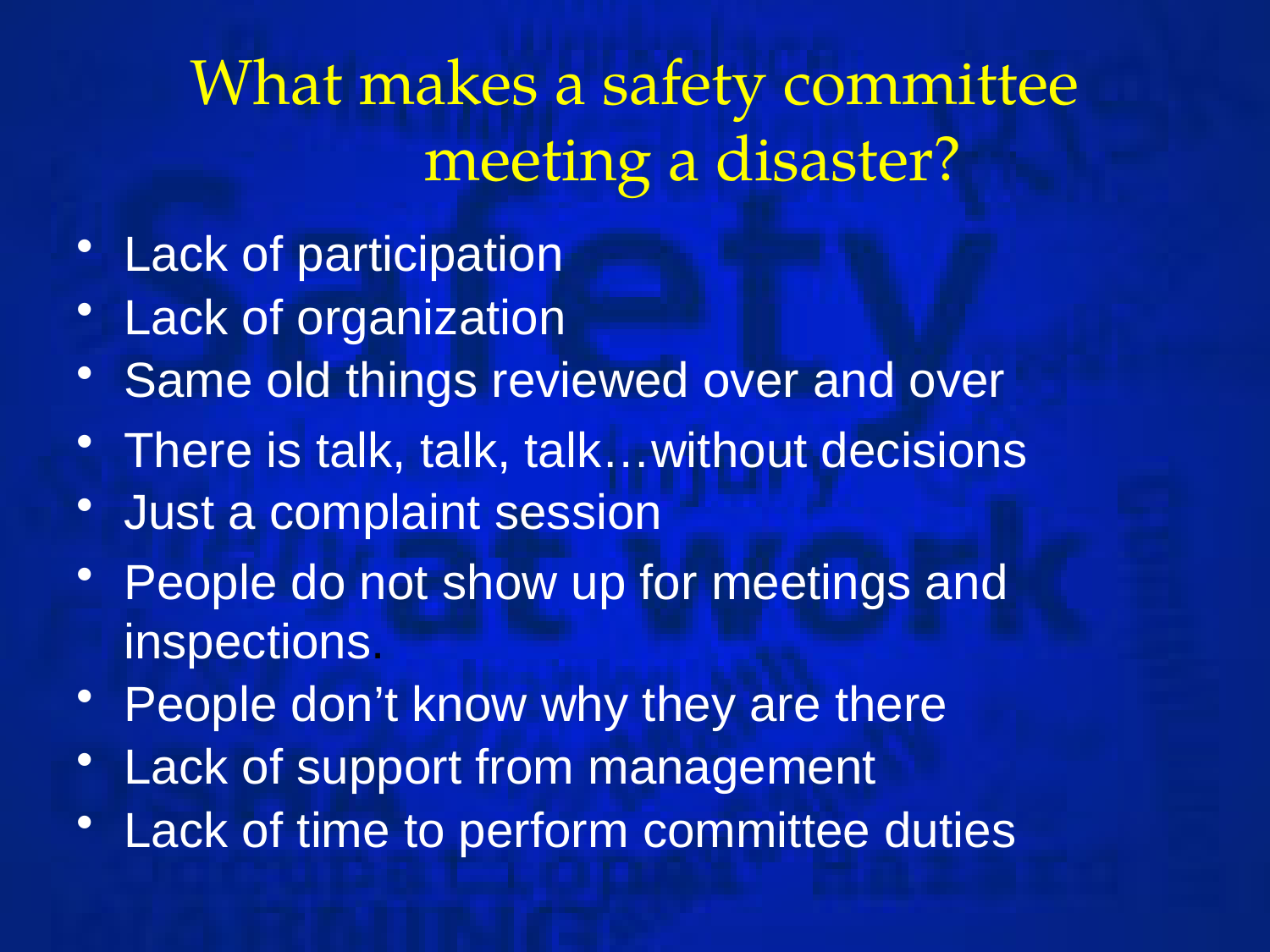

# What makes a safety committee meeting a disaster?
Lack of participation
Lack of organization
Same old things reviewed over and over
There is talk, talk, talk…without decisions
Just a complaint session
People do not show up for meetings and inspections.
People don’t know why they are there
Lack of support from management
Lack of time to perform committee duties